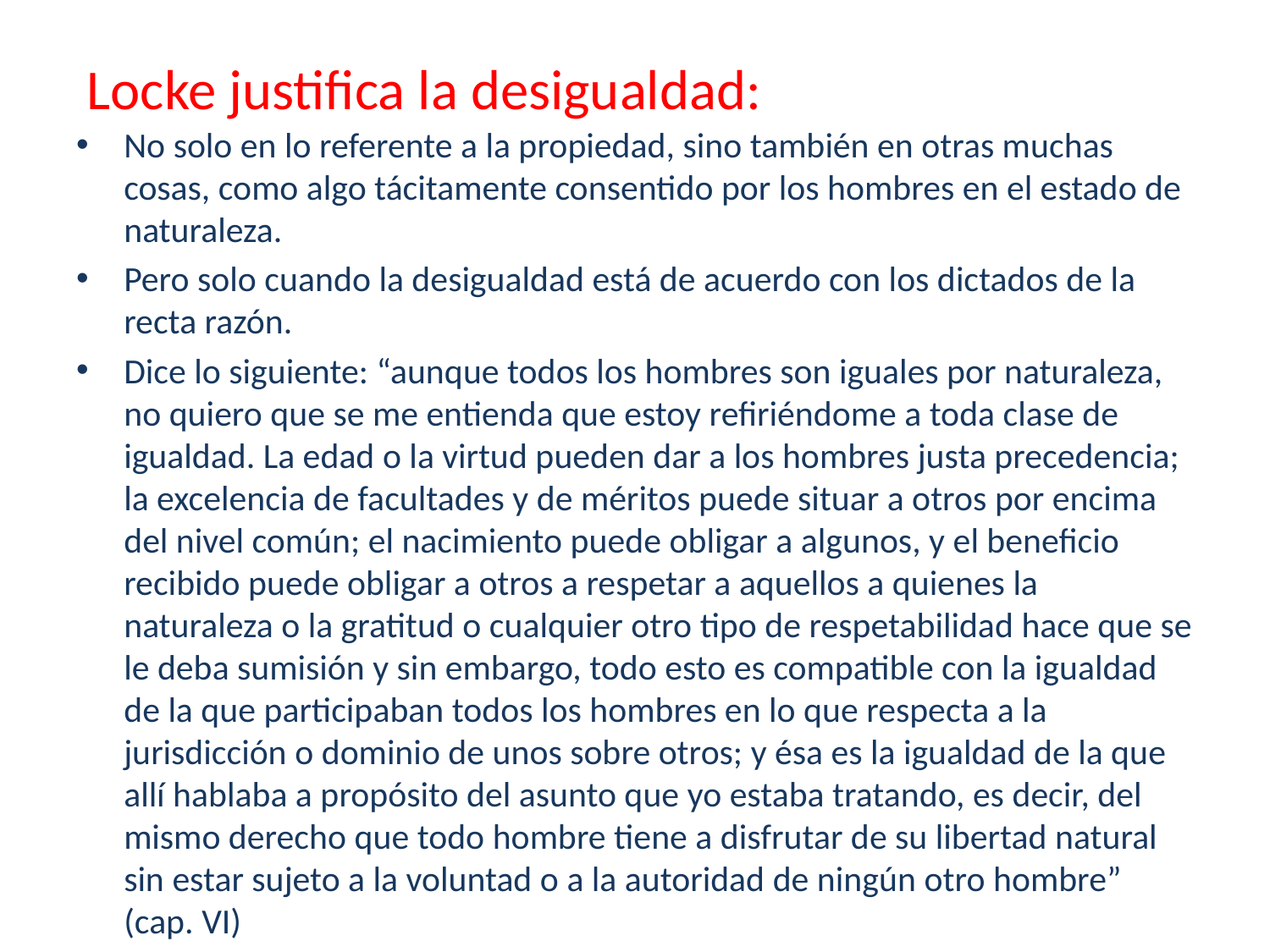

# Locke justifica la desigualdad:
No solo en lo referente a la propiedad, sino también en otras muchas cosas, como algo tácitamente consentido por los hombres en el estado de naturaleza.
Pero solo cuando la desigualdad está de acuerdo con los dictados de la recta razón.
Dice lo siguiente: “aunque todos los hombres son iguales por naturaleza, no quiero que se me entienda que estoy refiriéndome a toda clase de igualdad. La edad o la virtud pueden dar a los hombres justa precedencia; la excelencia de facultades y de méritos puede situar a otros por encima del nivel común; el nacimiento puede obligar a algunos, y el beneficio recibido puede obligar a otros a respetar a aquellos a quienes la naturaleza o la gratitud o cualquier otro tipo de respetabilidad hace que se le deba sumisión y sin embargo, todo esto es compatible con la igualdad de la que participaban todos los hombres en lo que respecta a la jurisdicción o dominio de unos sobre otros; y ésa es la igualdad de la que allí hablaba a propósito del asunto que yo estaba tratando, es decir, del mismo derecho que todo hombre tiene a disfrutar de su libertad natural sin estar sujeto a la voluntad o a la autoridad de ningún otro hombre” (cap. VI)